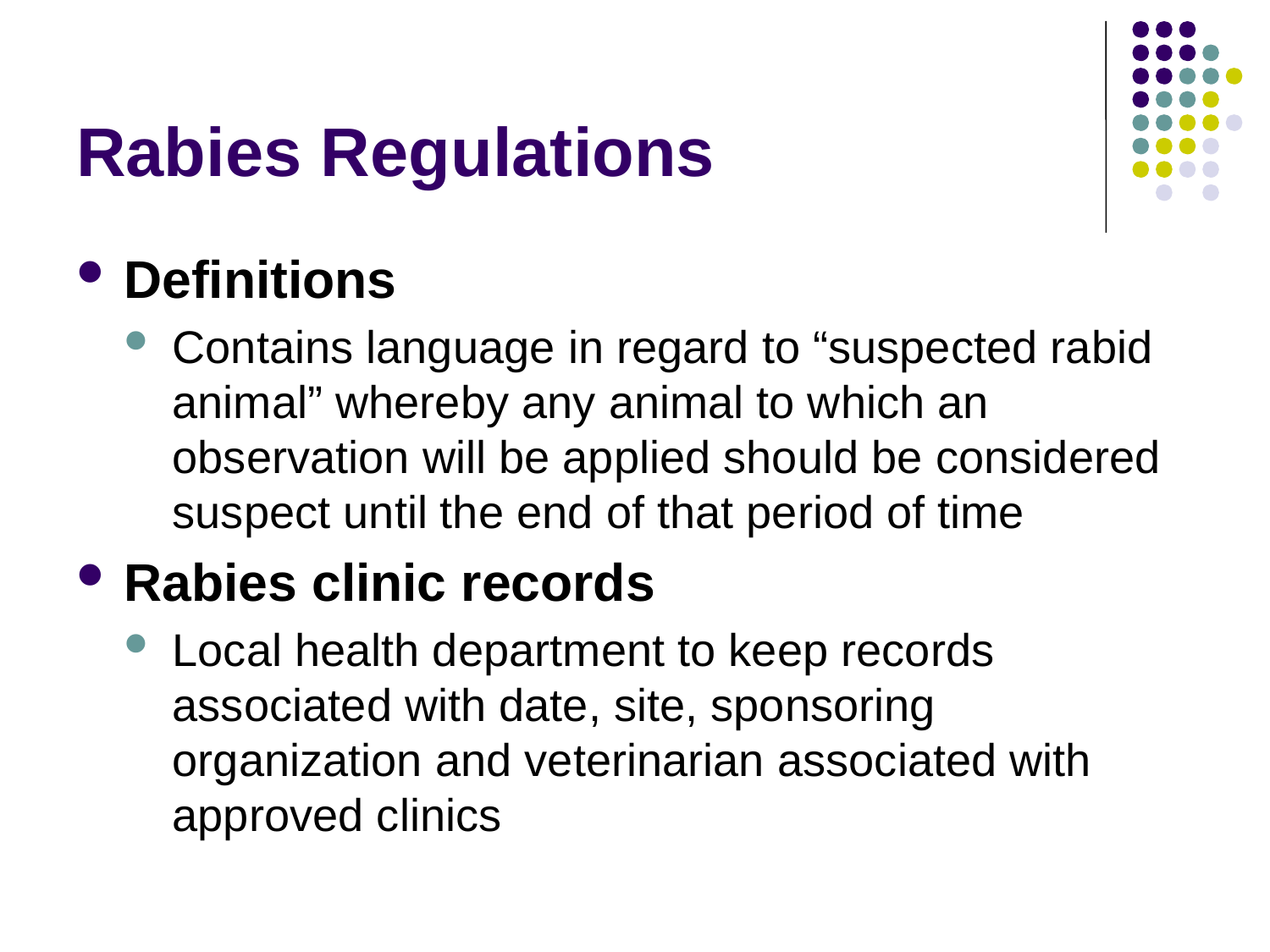

# Rabies Regulations
Definitions
Contains language in regard to “suspected rabid animal” whereby any animal to which an observation will be applied should be considered suspect until the end of that period of time
Rabies clinic records
Local health department to keep records associated with date, site, sponsoring organization and veterinarian associated with approved clinics